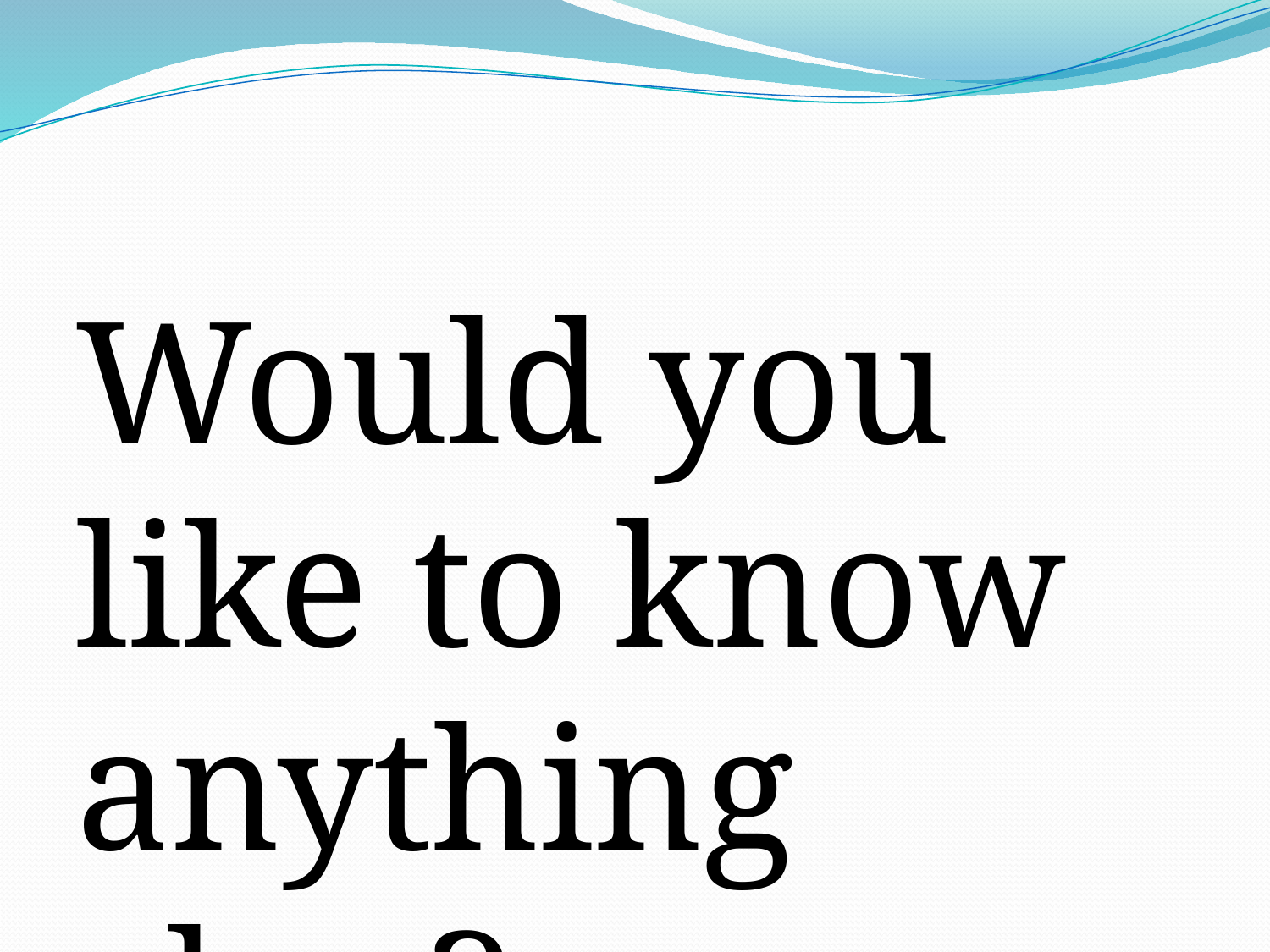

#
Would you like to know anything else ?